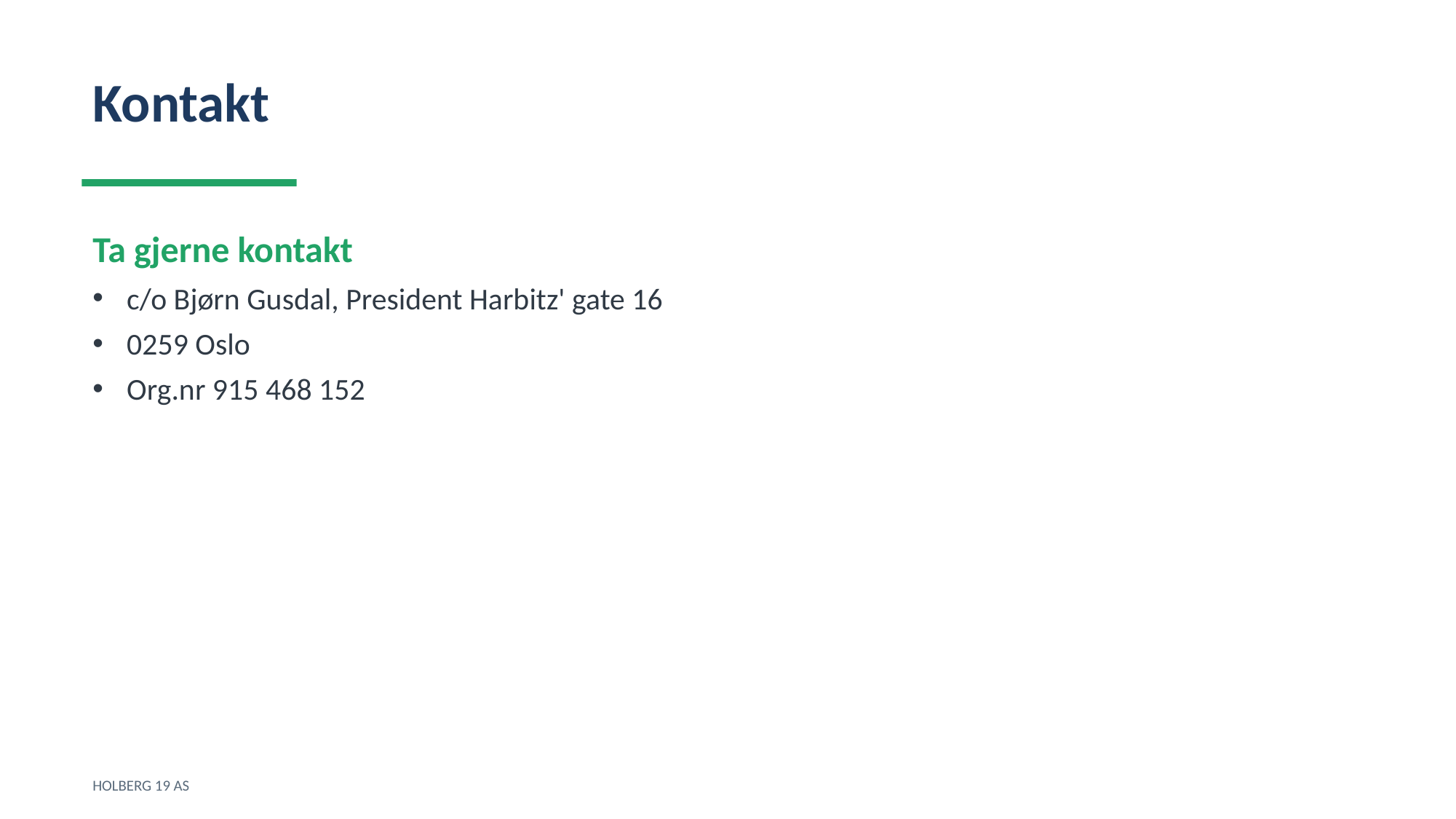

Kontakt

Ta gjerne kontakt
c/o Bjørn Gusdal, President Harbitz' gate 16
0259 Oslo
Org.nr 915 468 152
HOLBERG 19 AS